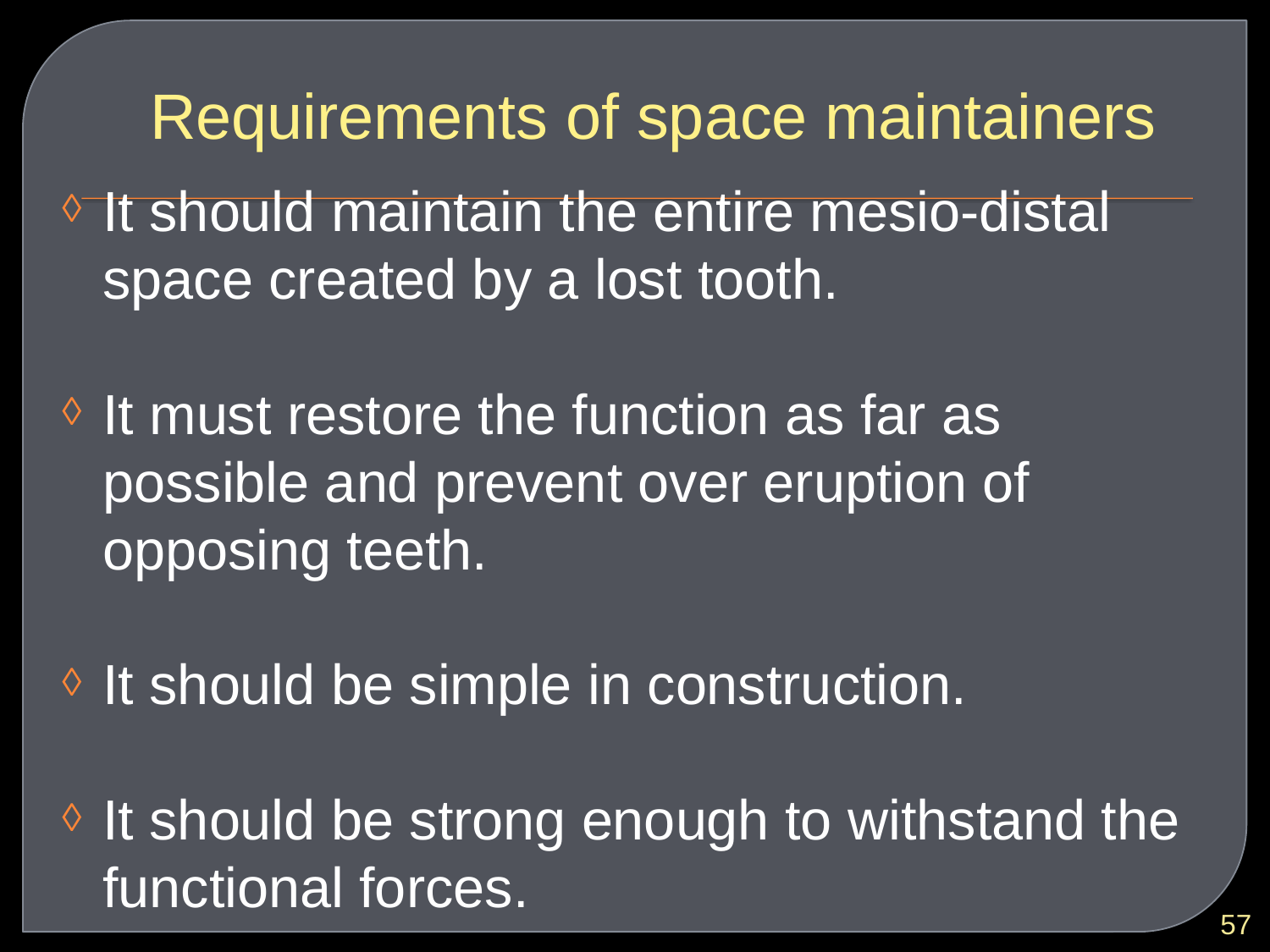

# Requirements of space maintainers
It should maintain the entire mesio-distal space created by a lost tooth.

It must restore the function as far as possible and prevent over eruption of opposing teeth.

It should be simple in construction.

It should be strong enough to withstand the functional forces.
57